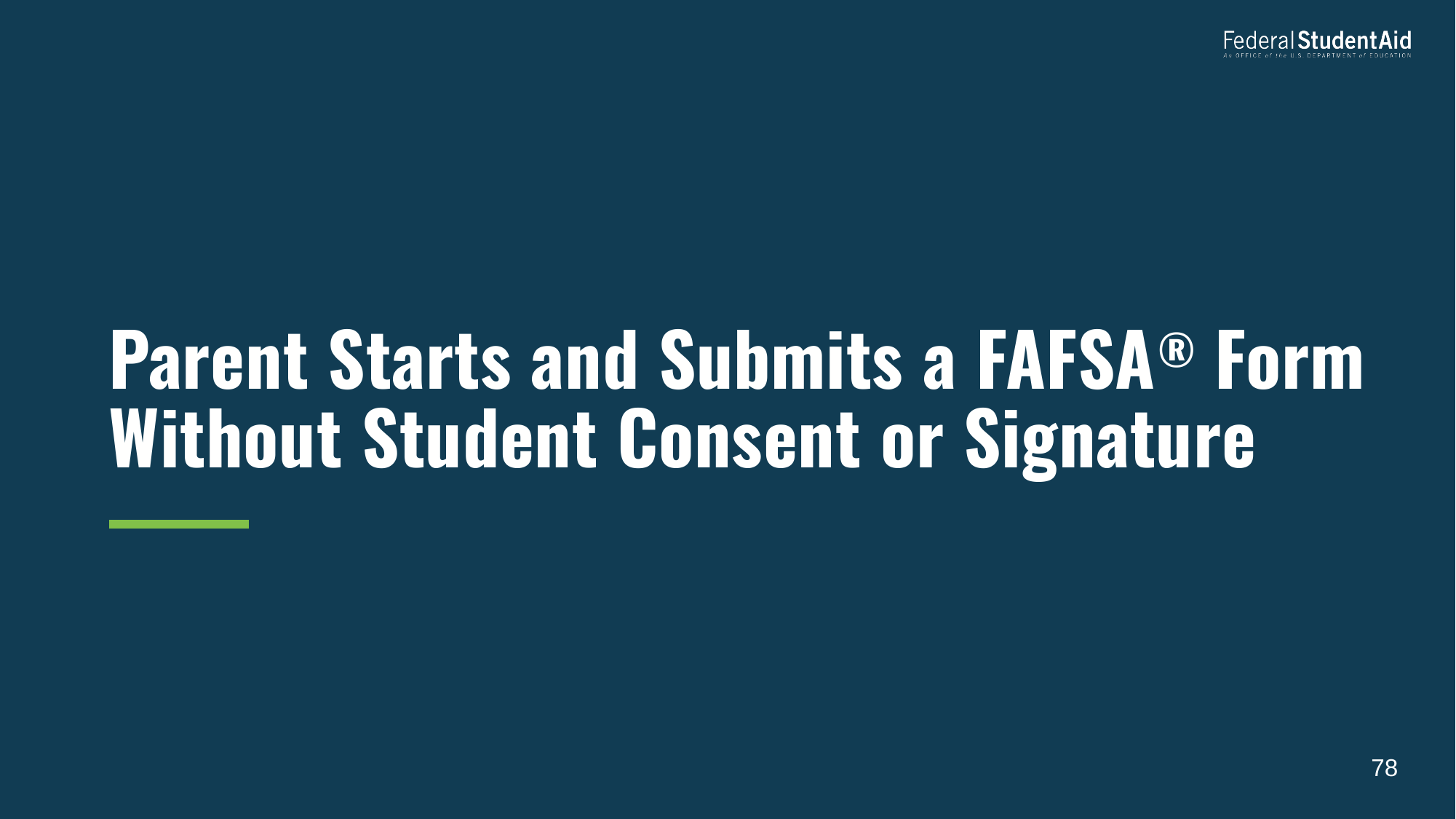

# Parent Starts and Submits a FAFSA® Form Without Student Consent or Signature
78